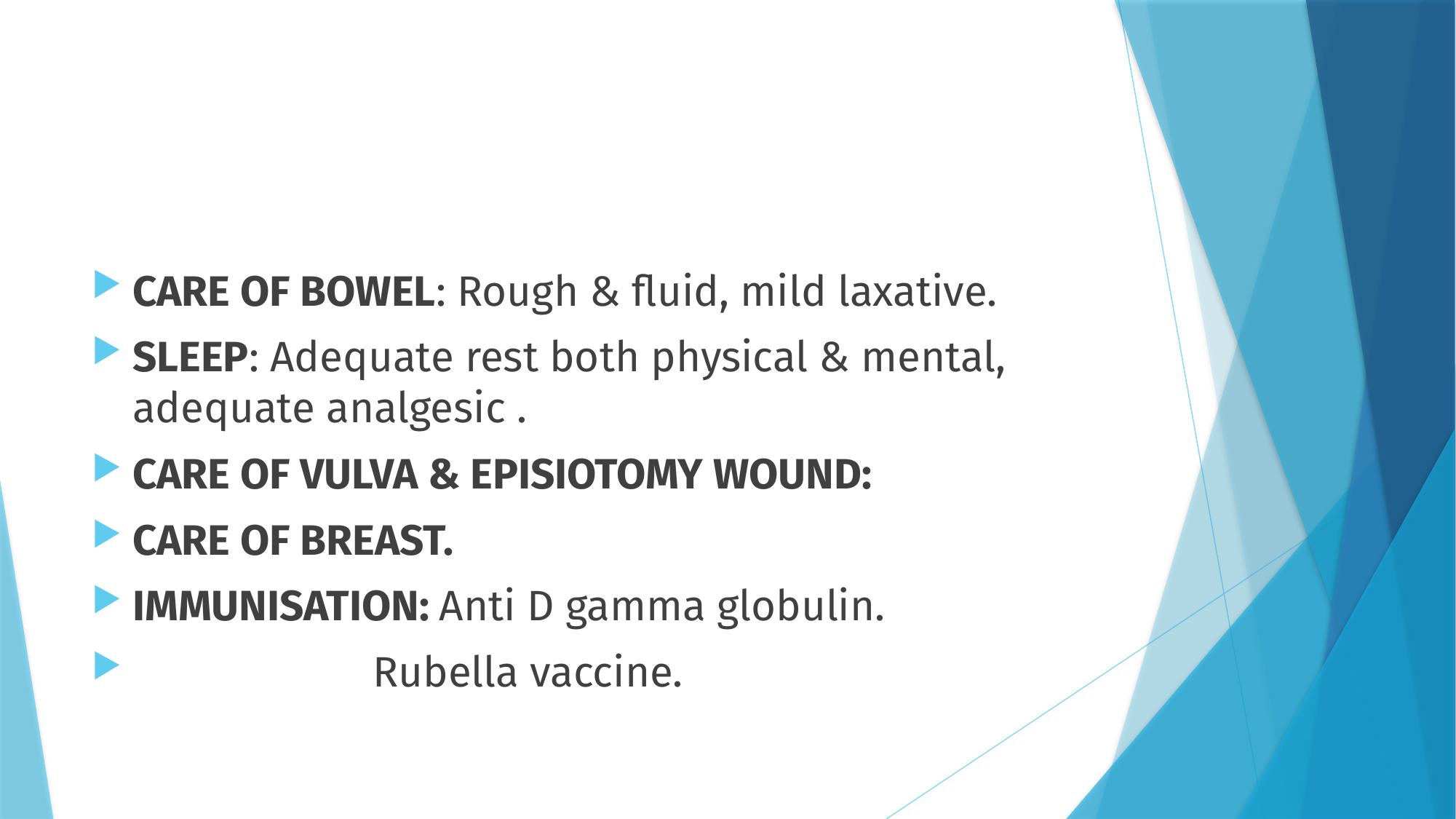

#
CARE OF BOWEL: Rough & fluid, mild laxative.
SLEEP: Adequate rest both physical & mental, adequate analgesic .
CARE OF VULVA & EPISIOTOMY WOUND:
CARE OF BREAST.
IMMUNISATION: Anti D gamma globulin.
                        Rubella vaccine.